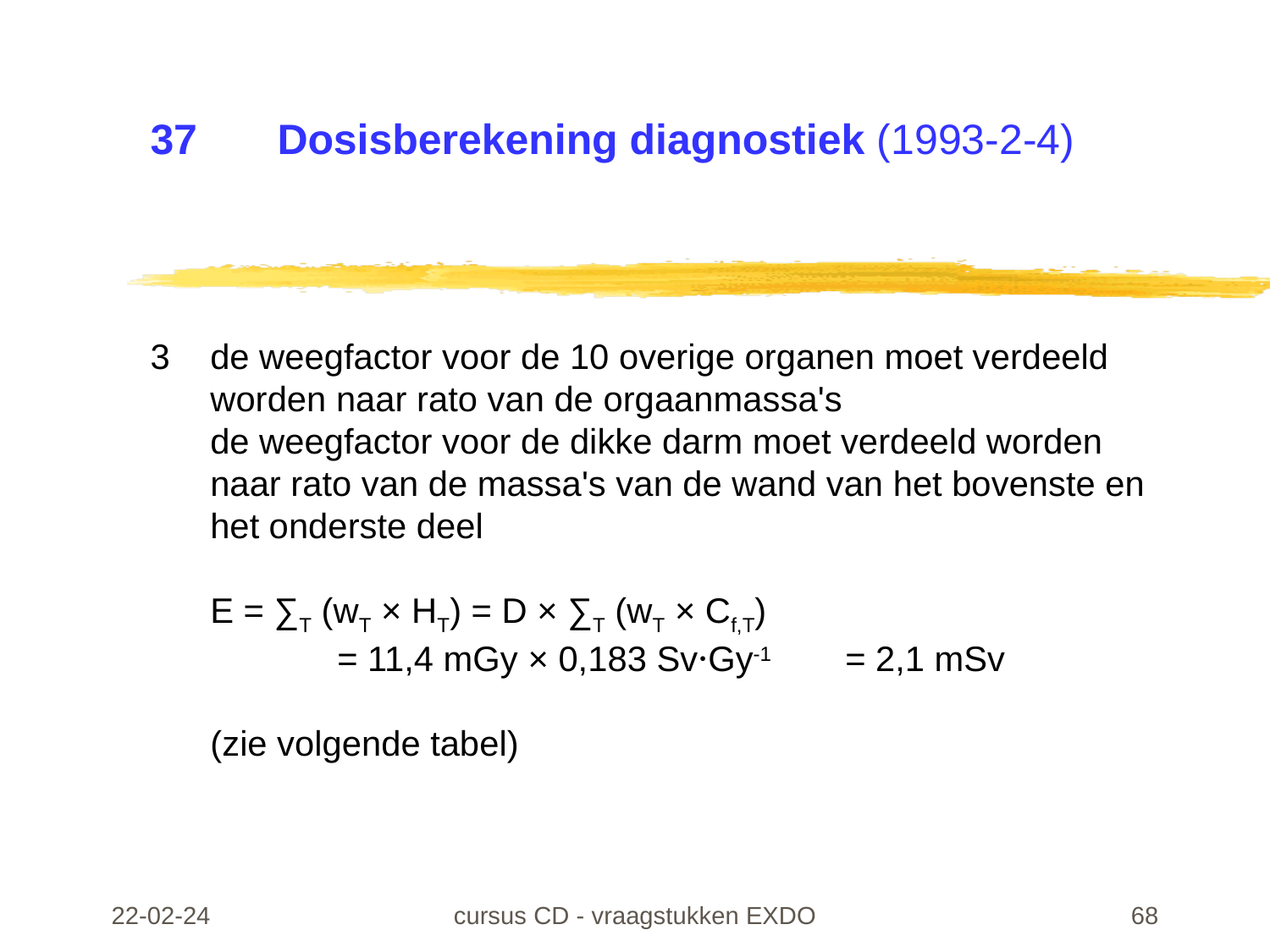

# 37	Dosisberekening diagnostiek (1993-2-4)
3	de weegfactor voor de 10 overige organen moet verdeeld worden naar rato van de orgaanmassa's
	de weegfactor voor de dikke darm moet verdeeld worden
	naar rato van de massa's van de wand van het bovenste en
	het onderste deel

E = ∑T (wT × HT) = D × ∑T (wT × Cf,T)
	= 11,4 mGy × 0,183 Sv·Gy-1 	= 2,1 mSv

(zie volgende tabel)
22-02-24
cursus CD - vraagstukken EXDO
68